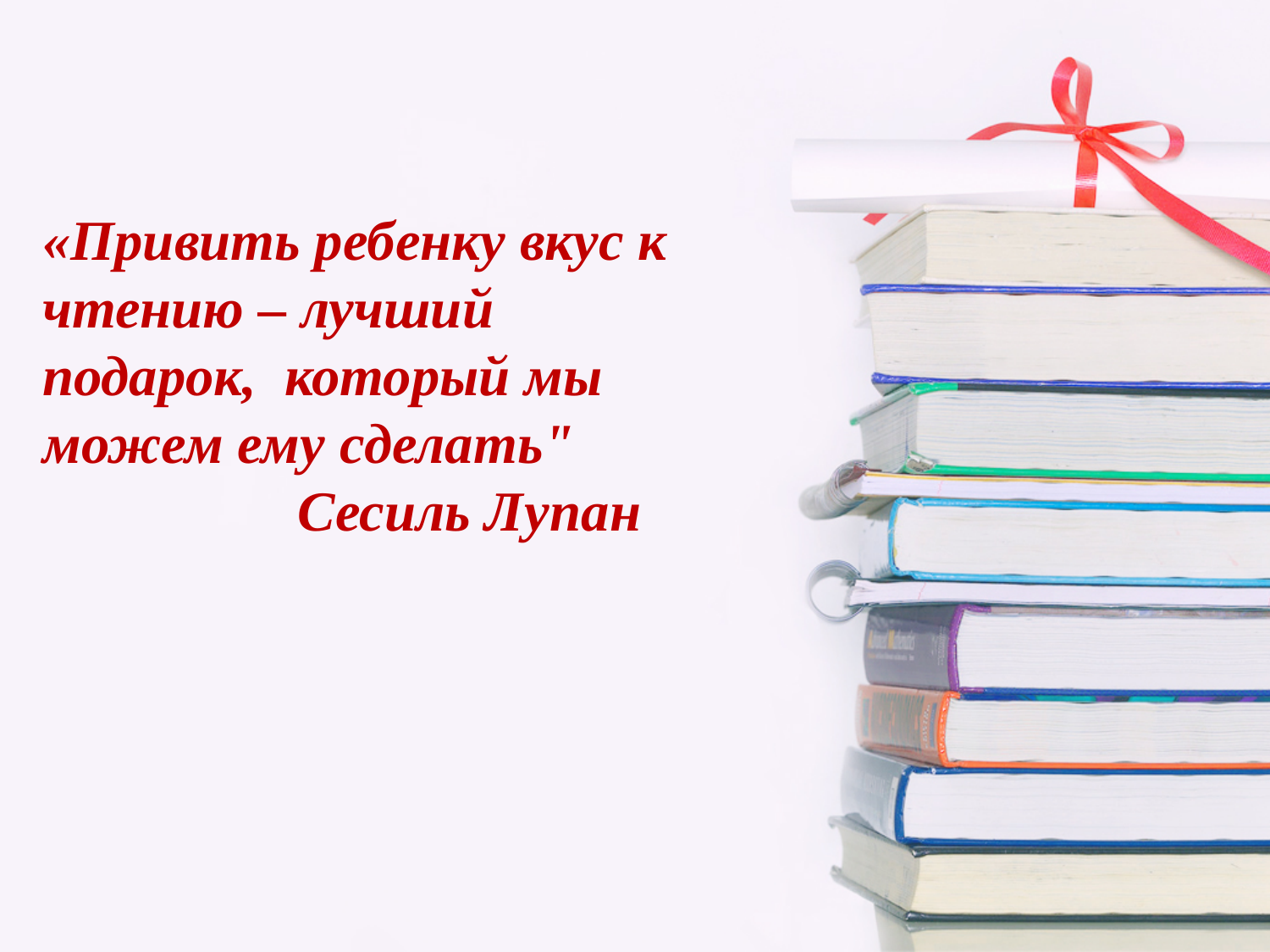

# «Привить ребенку вкус к чтению – лучший подарок,  который мы можем ему сделать" Сесиль Лупан